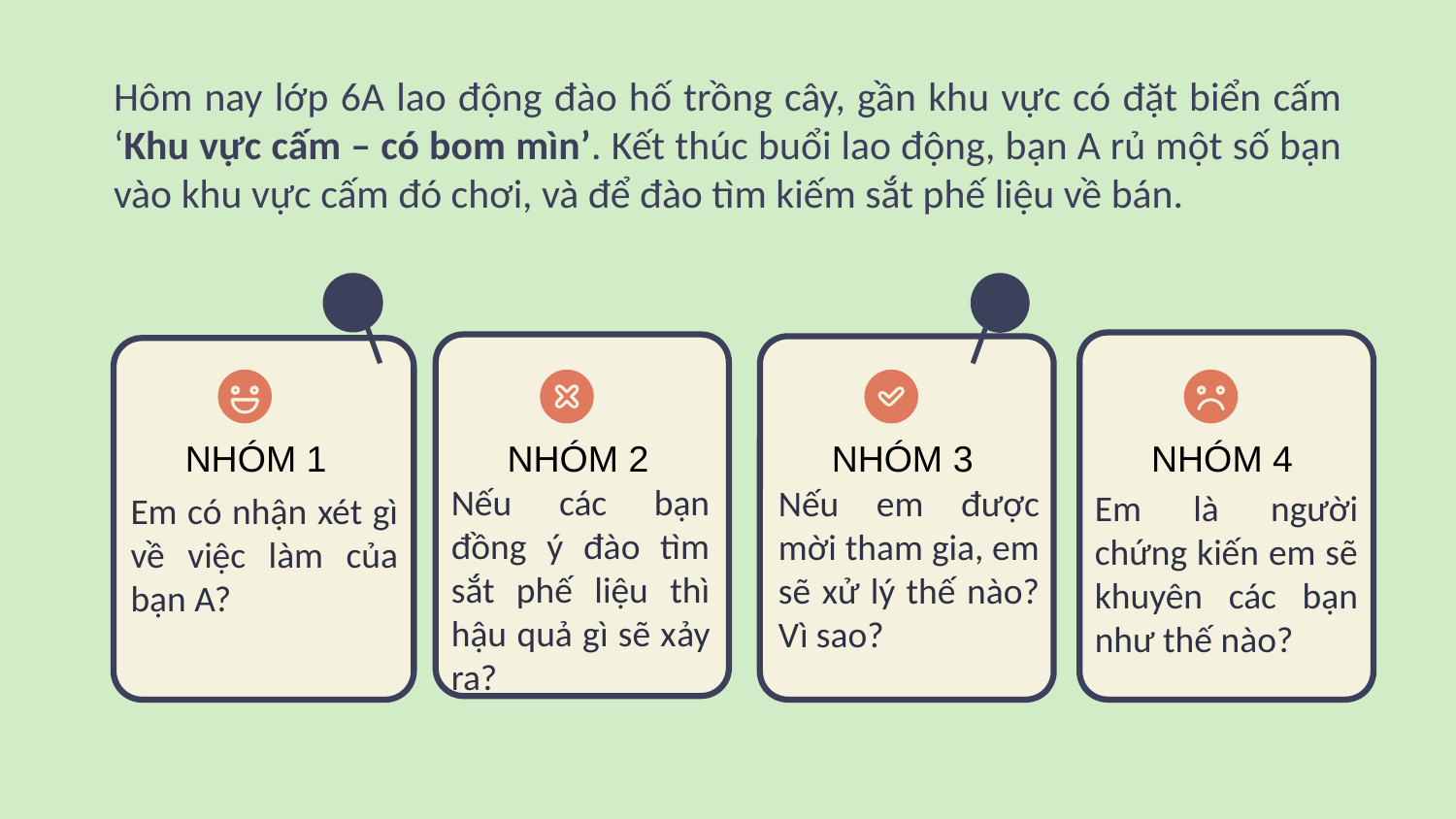

# Hôm nay lớp 6A lao động đào hố trồng cây, gần khu vực có đặt biển cấm ‘Khu vực cấm – có bom mìn’. Kết thúc buổi lao động, bạn A rủ một số bạn vào khu vực cấm đó chơi, và để đào tìm kiếm sắt phế liệu về bán.

NHÓM 4
NHÓM 3
NHÓM 1
NHÓM 2
Nếu các bạn đồng ý đào tìm sắt phế liệu thì hậu quả gì sẽ xảy ra?
Nếu em được mời tham gia, em sẽ xử lý thế nào? Vì sao?
Em là người chứng kiến em sẽ khuyên các bạn như thế nào?
Em có nhận xét gì về việc làm của bạn A?